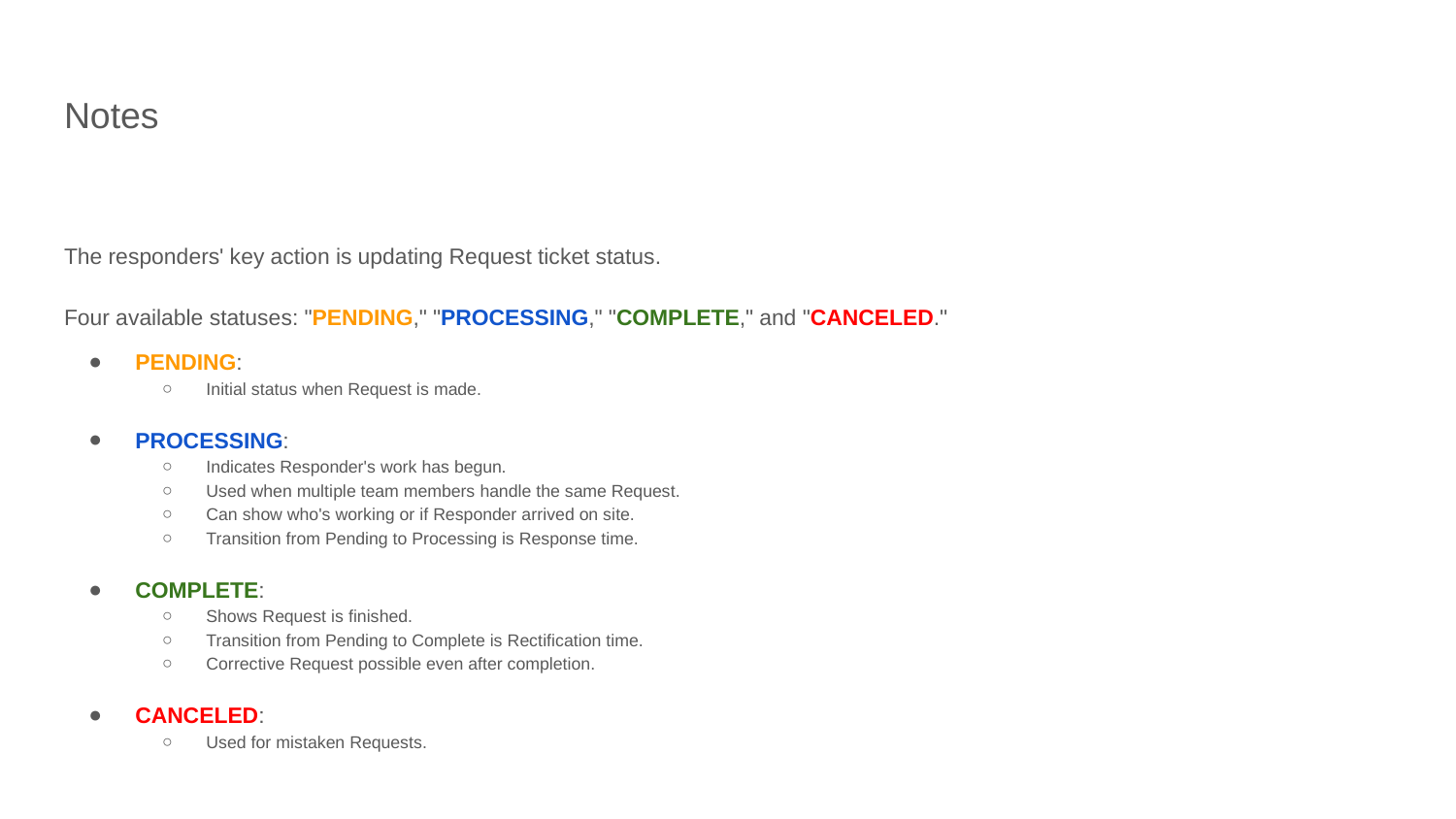

# Notes
The responders' key action is updating Request ticket status.
Four available statuses: "PENDING," "PROCESSING," "COMPLETE," and "CANCELED."
PENDING:
Initial status when Request is made.
PROCESSING:
Indicates Responder's work has begun.
Used when multiple team members handle the same Request.
Can show who's working or if Responder arrived on site.
Transition from Pending to Processing is Response time.
COMPLETE:
Shows Request is finished.
Transition from Pending to Complete is Rectification time.
Corrective Request possible even after completion.
CANCELED:
Used for mistaken Requests.